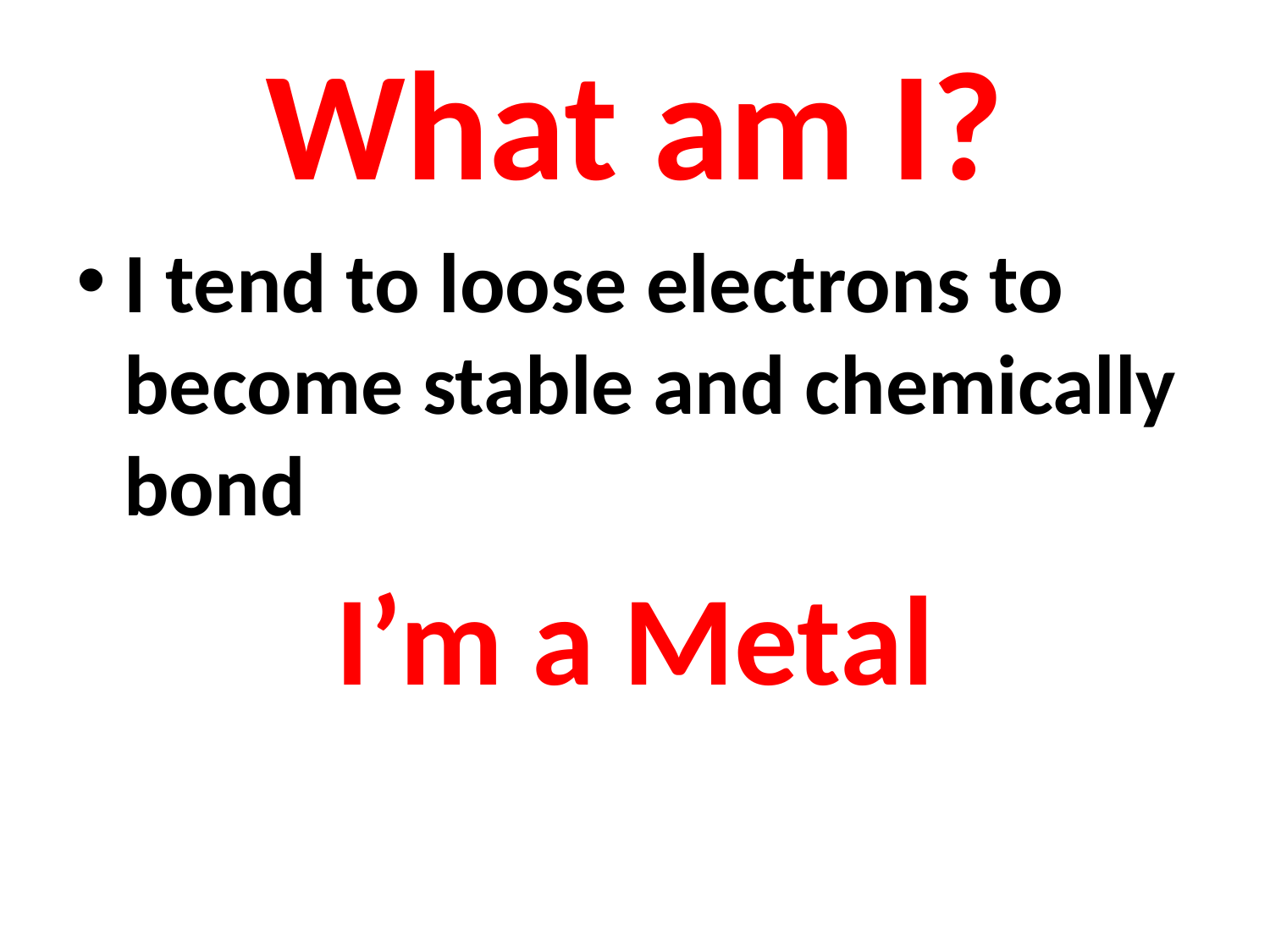

# What am I?
I tend to loose electrons to become stable and chemically bond
I’m a Metal